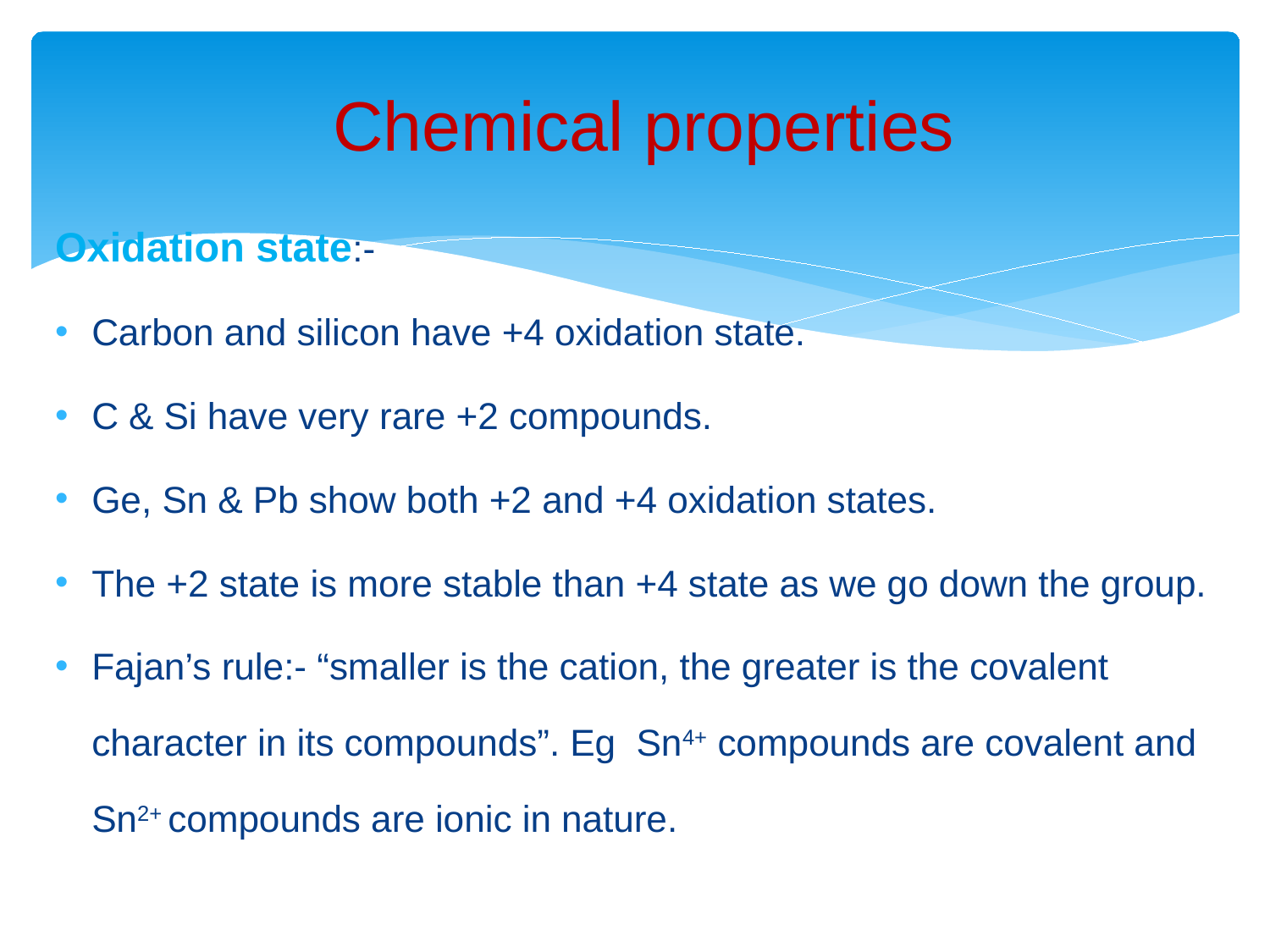

# Chemical properties
Oxidation state:-
Carbon and silicon have +4 oxidation state.
C & Si have very rare +2 compounds.
Ge, Sn & Pb show both +2 and +4 oxidation states.
The +2 state is more stable than +4 state as we go down the group.
Fajan’s rule:- “smaller is the cation, the greater is the covalent character in its compounds”. Eg  Sn4+ compounds are covalent and Sn2+ compounds are ionic in nature.